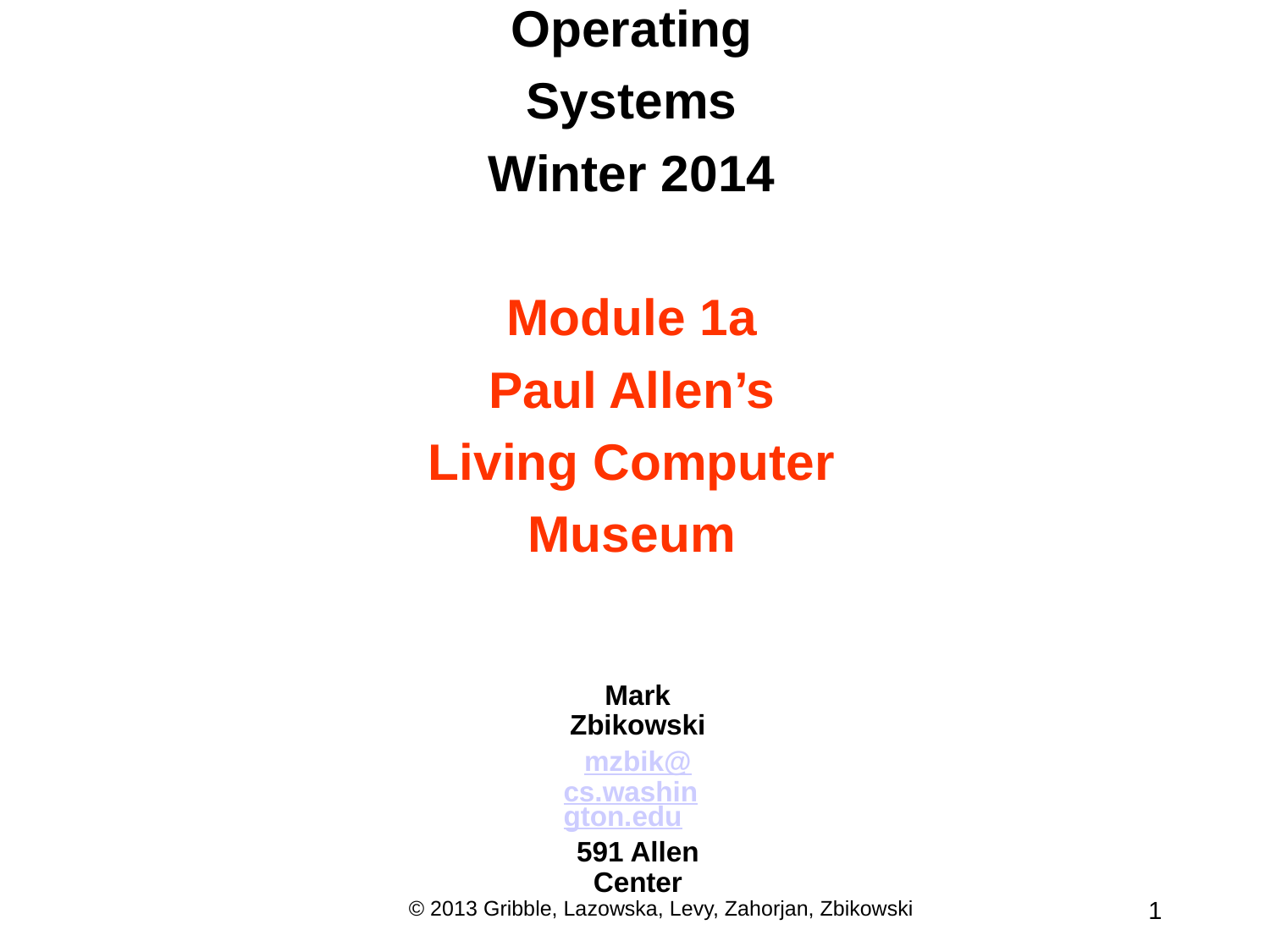

# CSE 451: Operating Systems Winter 2014 Module 1a Paul Allen’s Living Computer Museum
Mark Zbikowski
mzbik@cs.washington.edu
591 Allen Center

© 2013 Gribble, Lazowska, Levy, Zahorjan, Zbikowski
1